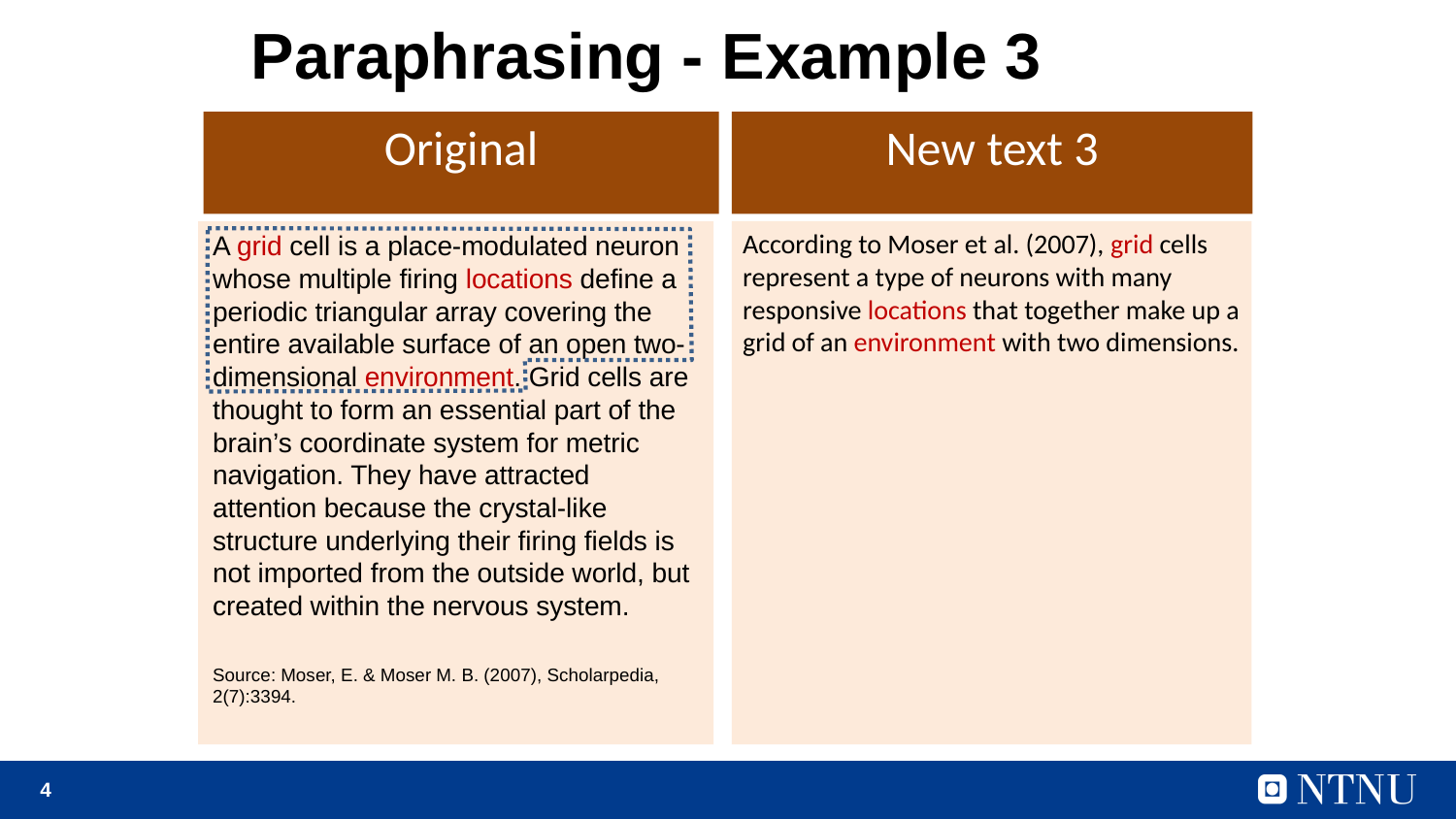

# Paraphrasing - Example 3
Original
New text 3
A grid cell is a place-modulated neuron whose multiple firing locations define a periodic triangular array covering the entire available surface of an open two-dimensional environment. Grid cells are thought to form an essential part of the brain’s coordinate system for metric navigation. They have attracted attention because the crystal-like structure underlying their firing fields is not imported from the outside world, but created within the nervous system.

Source: Moser, E. & Moser M. B. (2007), Scholarpedia, 2(7):3394.
According to Moser et al. (2007), grid cells represent a type of neurons with many responsive locations that together make up a grid of an environment with two dimensions.